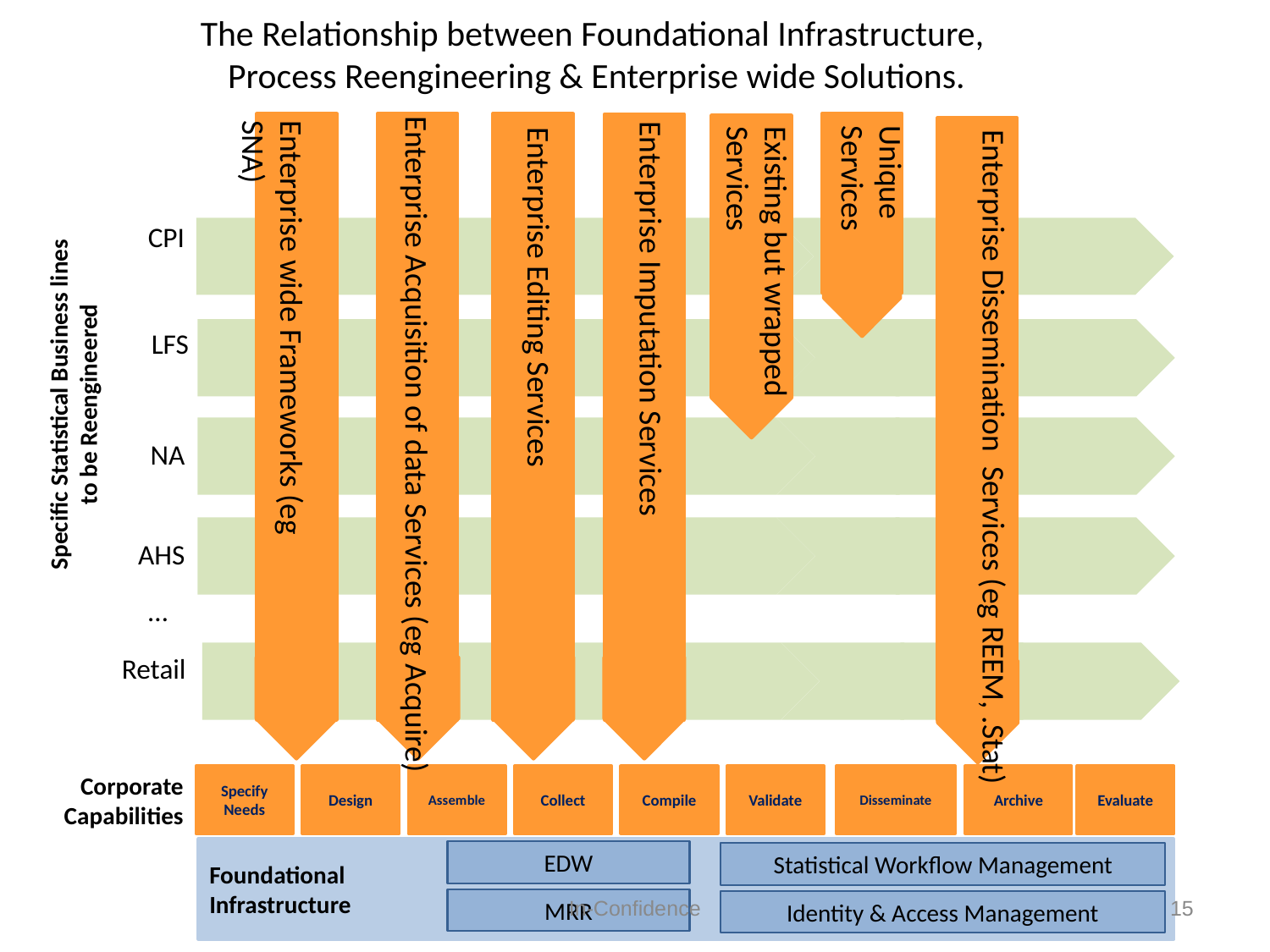

The Relationship between Foundational Infrastructure,
Process Reengineering & Enterprise wide Solutions.
Enterprise Acquisition of data Services (eg Acquire)
Unique
Services

Enterprise Editing Services
Enterprise wide Frameworks (eg SNA)

Existing but wrapped
Services

Enterprise Imputation Services
Enterprise Dissemination  Services (eg REEM, .Stat)

CPI

LFS

Specific Statistical Business lines to be Reengineered

NA

AHS
…

Retail

Corporate Capabilities
Specify Needs
Design
Assemble
Collect
Compile
Validate
Disseminate
Archive
Evaluate

EDW
Statistical Workflow Management
Foundational
Infrastructure
MRR
Identity & Access Management
In-Confidence
15